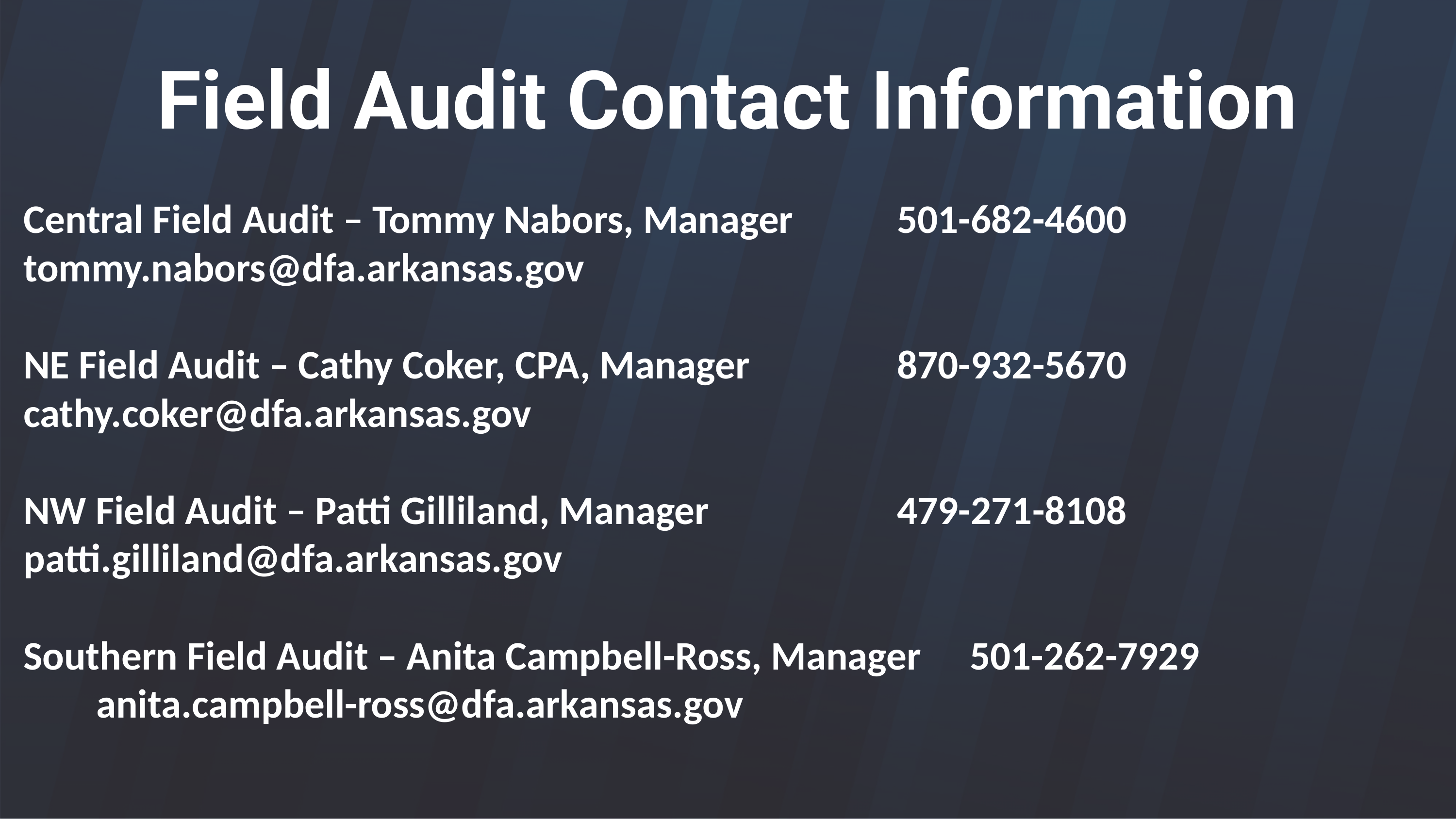

Field Audit Contact Information
Central Field Audit – Tommy Nabors, Manager  		501-682-4600		tommy.nabors@dfa.arkansas.gov

NE Field Audit – Cathy Coker, CPA, Manager			870-932-5670		cathy.coker@dfa.arkansas.gov

NW Field Audit – Patti Gilliland, Manager			479-271-8108		patti.gilliland@dfa.arkansas.gov

Southern Field Audit – Anita Campbell-Ross, Manager	501-262-7929
	anita.campbell-ross@dfa.arkansas.gov